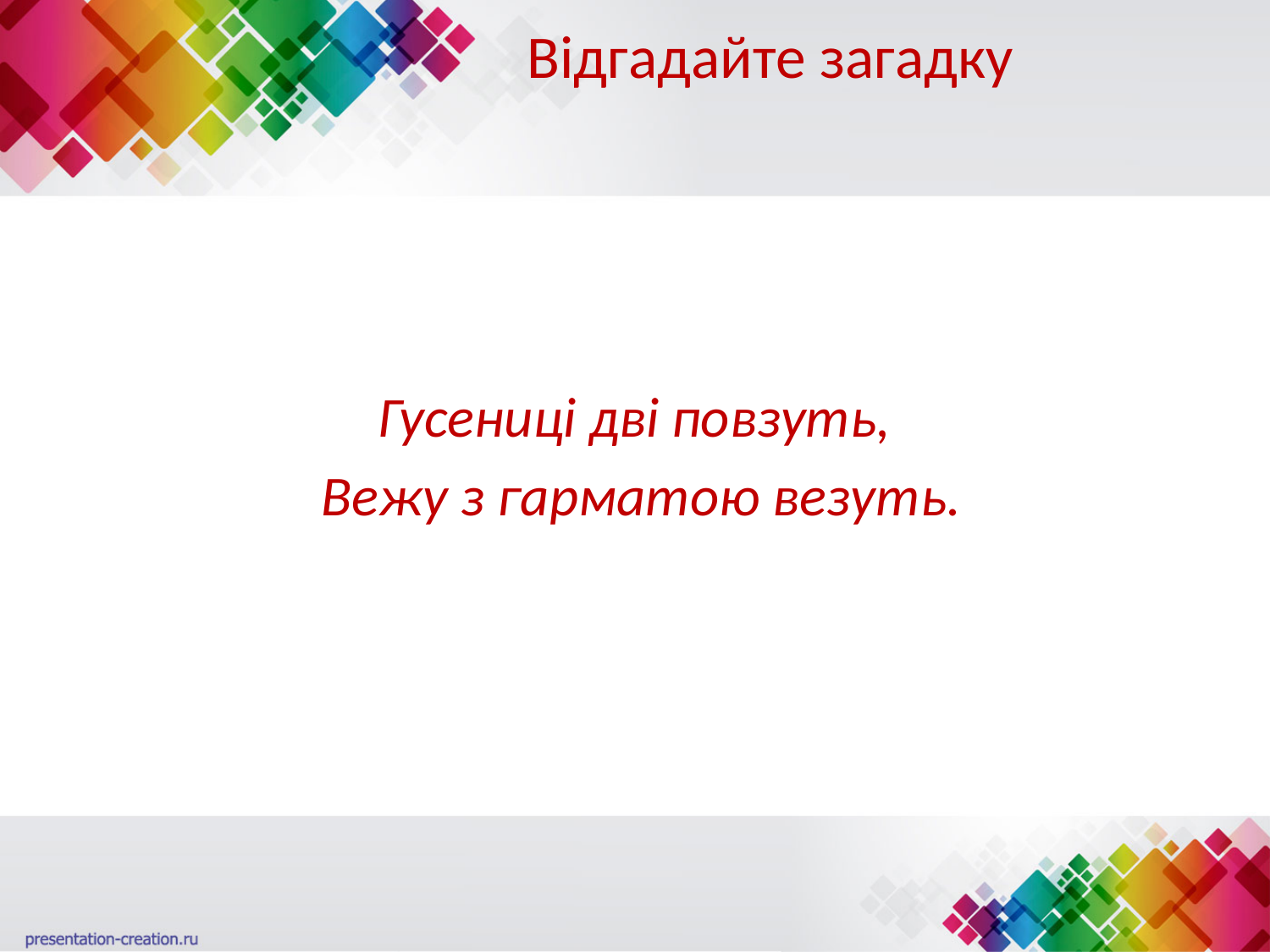

# Відгадайте загадку

Гусениці дві повзуть,
 Вежу з гарматою везуть.